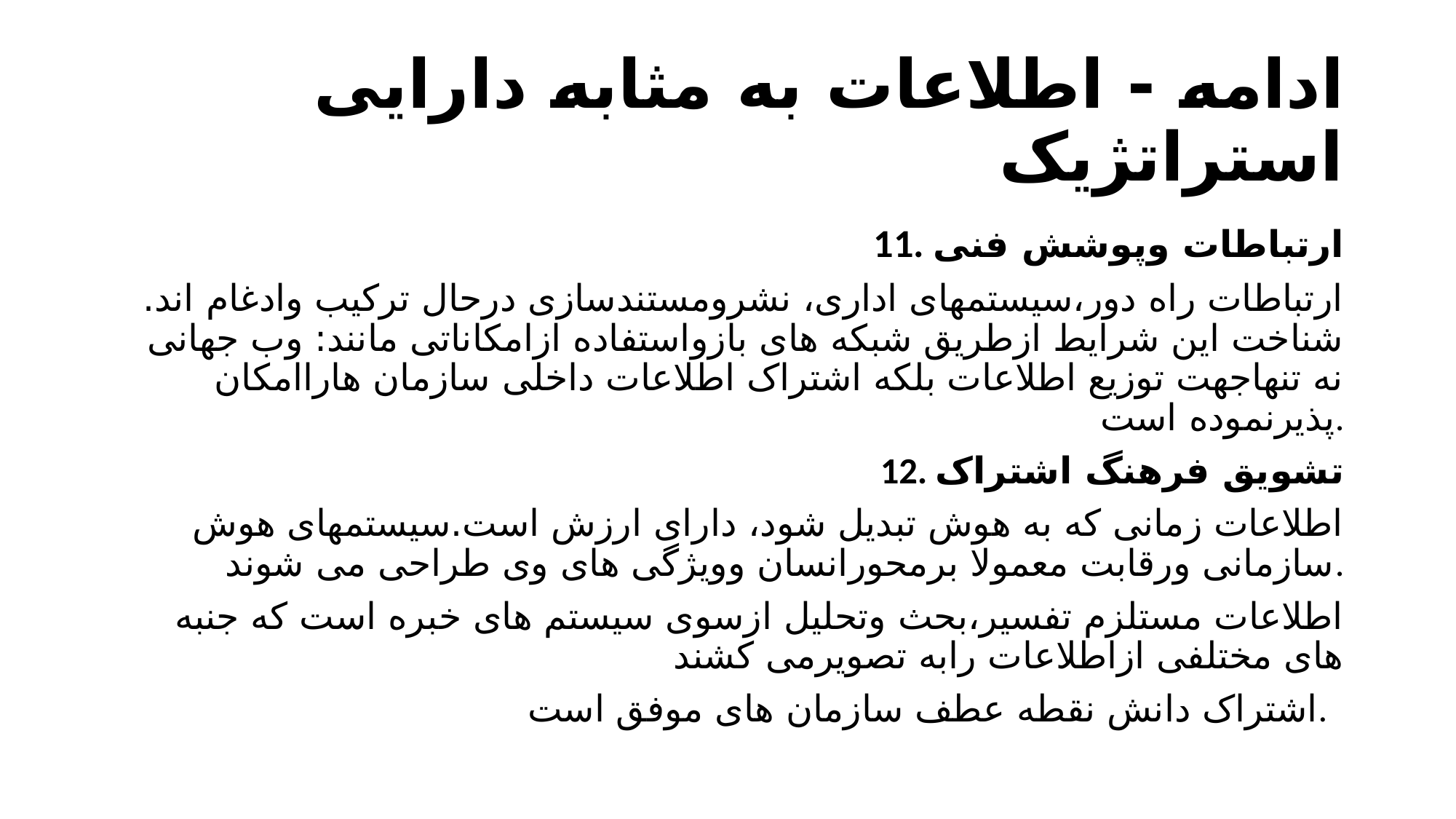

# ادامه - اطلاعات به مثابه دارایی استراتژیک
11. ارتباطات وپوشش فنی
ارتباطات راه دور،سیستمهای اداری، نشرومستندسازی درحال ترکیب وادغام اند. شناخت این شرایط ازطریق شبکه های بازواستفاده ازامکاناتی مانند: وب جهانی نه تنهاجهت توزیع اطلاعات بلکه اشتراک اطلاعات داخلی سازمان هاراامکان پذیرنموده است.
12. تشویق فرهنگ اشتراک
اطلاعات زمانی که به هوش تبدیل شود، دارای ارزش است.سیستمهای هوش سازمانی ورقابت معمولا برمحورانسان وویژگی های وی طراحی می شوند.
اطلاعات مستلزم تفسیر،بحث وتحلیل ازسوی سیستم های خبره است که جنبه های مختلفی ازاطلاعات رابه تصویرمی کشند
اشتراک دانش نقطه عطف سازمان های موفق است.